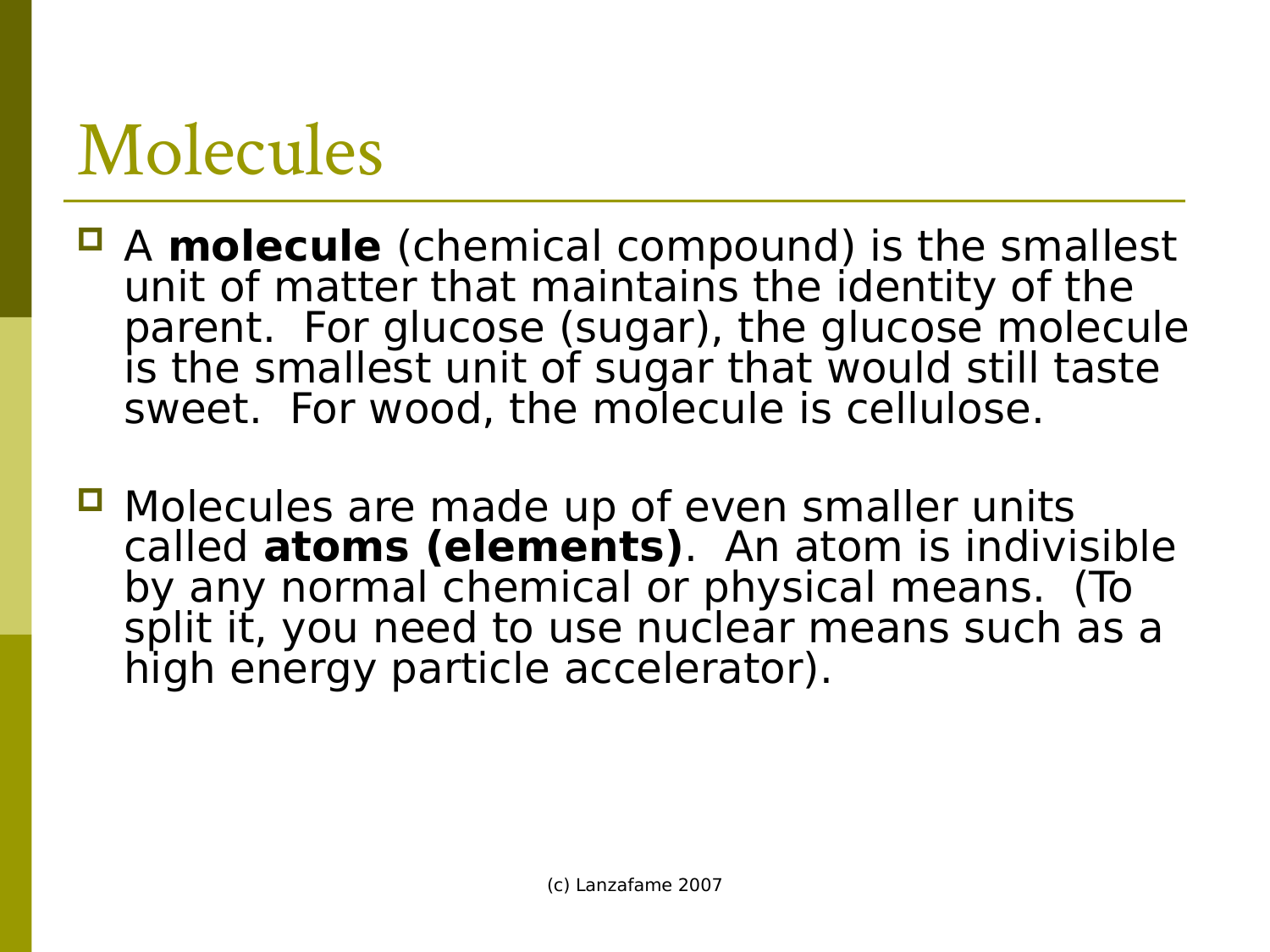

# Molecules
A molecule (chemical compound) is the smallest unit of matter that maintains the identity of the parent.  For glucose (sugar), the glucose molecule is the smallest unit of sugar that would still taste sweet.  For wood, the molecule is cellulose.

Molecules are made up of even smaller units called atoms (elements).  An atom is indivisible by any normal chemical or physical means.  (To split it, you need to use nuclear means such as a high energy particle accelerator).
(c) Lanzafame 2007